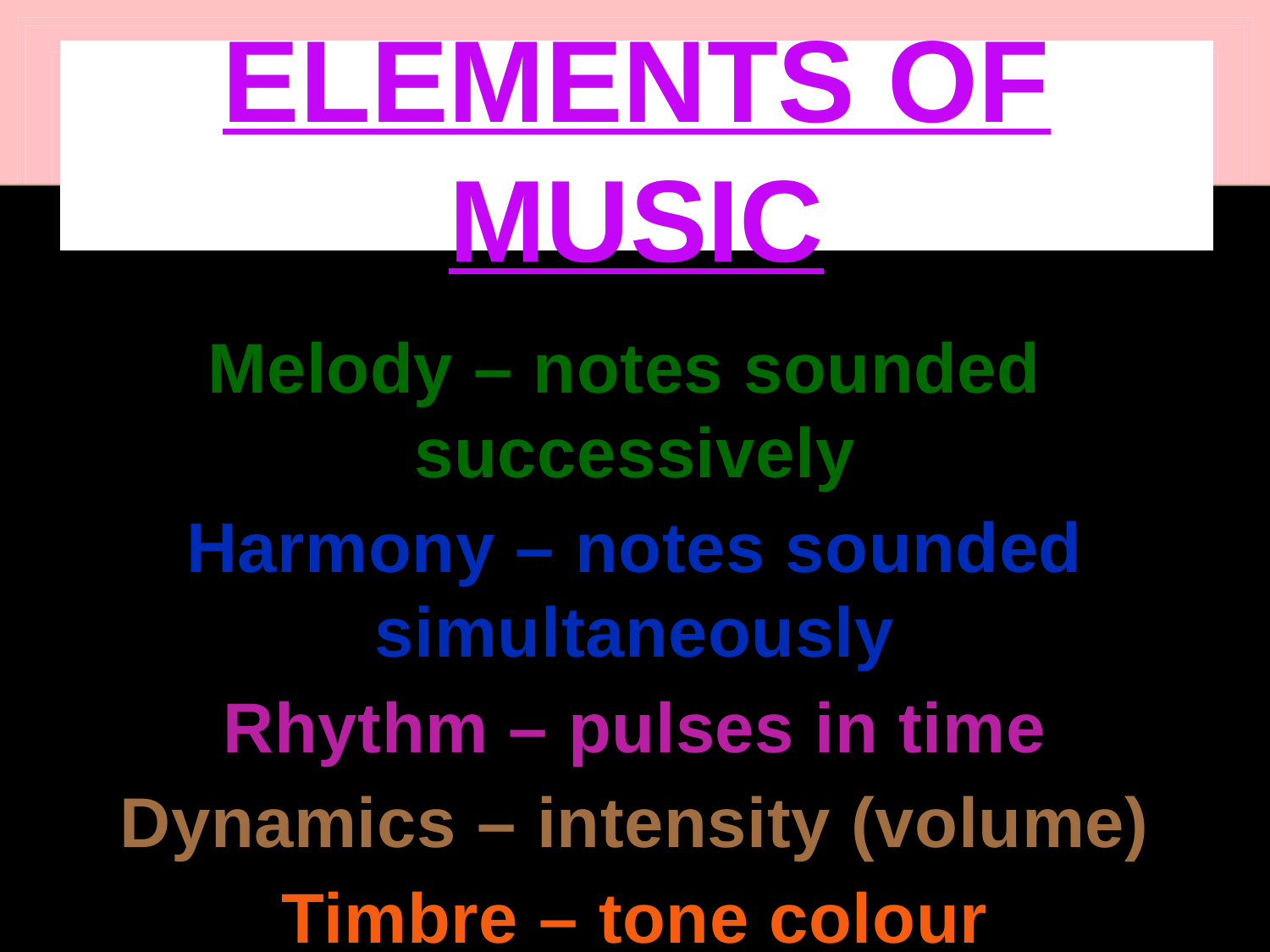

# Elements of Music
Melody – notes sounded  successively
Harmony – notes sounded simultaneously
Rhythm – pulses in time
Dynamics – intensity (volume)
Timbre – tone colour